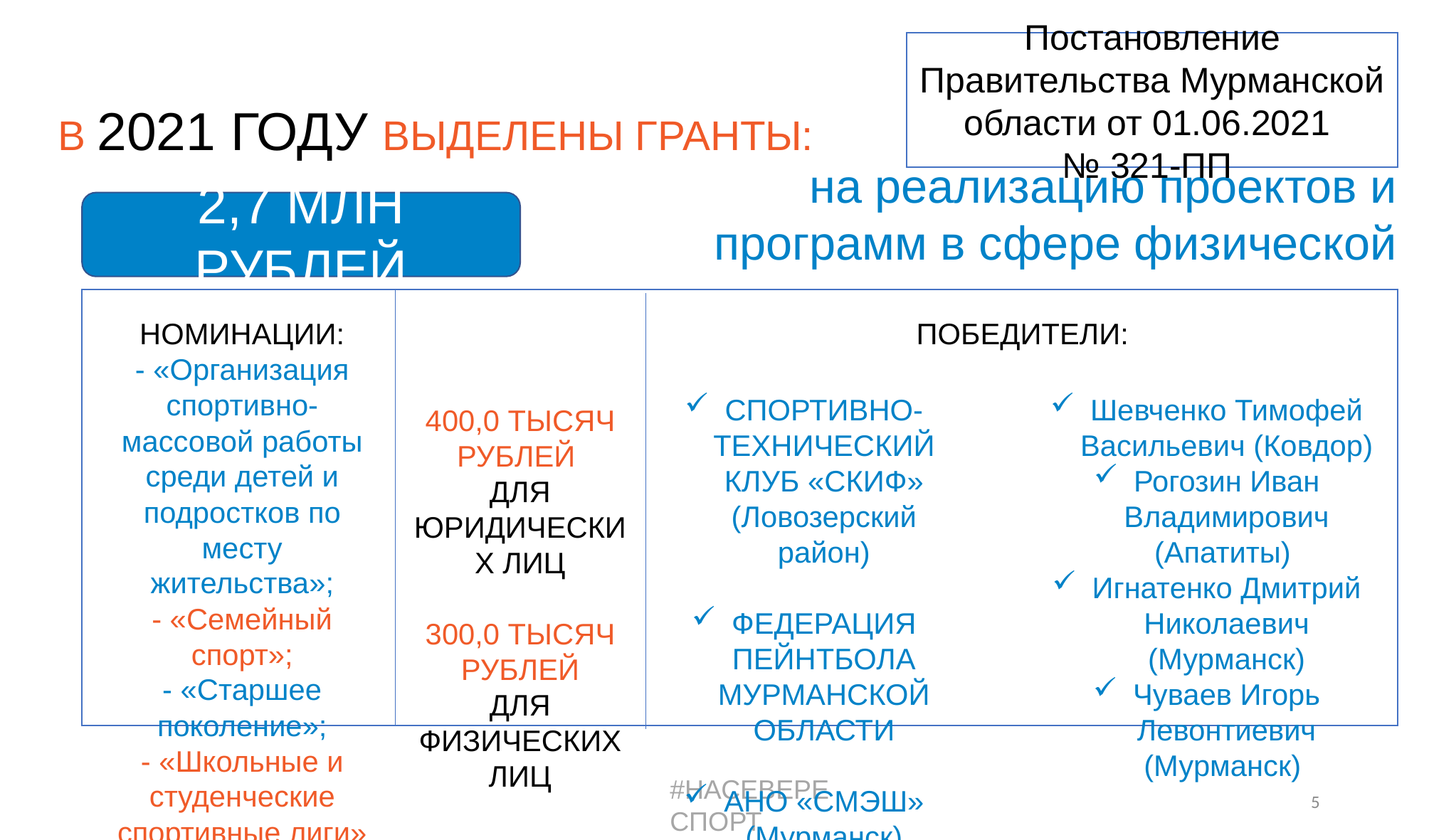

Постановление Правительства Мурманской области от 01.06.2021
№ 321-ПП
В 2021 ГОДУ ВЫДЕЛЕНЫ ГРАНТЫ:

на реализацию проектов и программ в сфере физической культуры и спорта
2,7 МЛН РУБЛЕЙ

НОМИНАЦИИ:
- «Организация спортивно-массовой работы среди детей и подростков по месту жительства»;
- «Семейный спорт»;
- «Старшее поколение»;
- «Школьные и студенческие спортивные лиги»

ПОБЕДИТЕЛИ:

Шевченко Тимофей Васильевич (Ковдор)
Рогозин Иван Владимирович (Апатиты)
Игнатенко Дмитрий Николаевич (Мурманск)
Чуваев Игорь Левонтиевич (Мурманск)

СПОРТИВНО-ТЕХНИЧЕСКИЙ КЛУБ «СКИФ» (Ловозерский район)

ФЕДЕРАЦИЯ ПЕЙНТБОЛА МУРМАНСКОЙ ОБЛАСТИ

АНО «СМЭШ» (Мурманск)

400,0 ТЫСЯЧ РУБЛЕЙ
ДЛЯ ЮРИДИЧЕСКИХ ЛИЦ

300,0 ТЫСЯЧ РУБЛЕЙ
ДЛЯ ФИЗИЧЕСКИХ ЛИЦ

#НАСЕВЕРЕСПОРТ
5